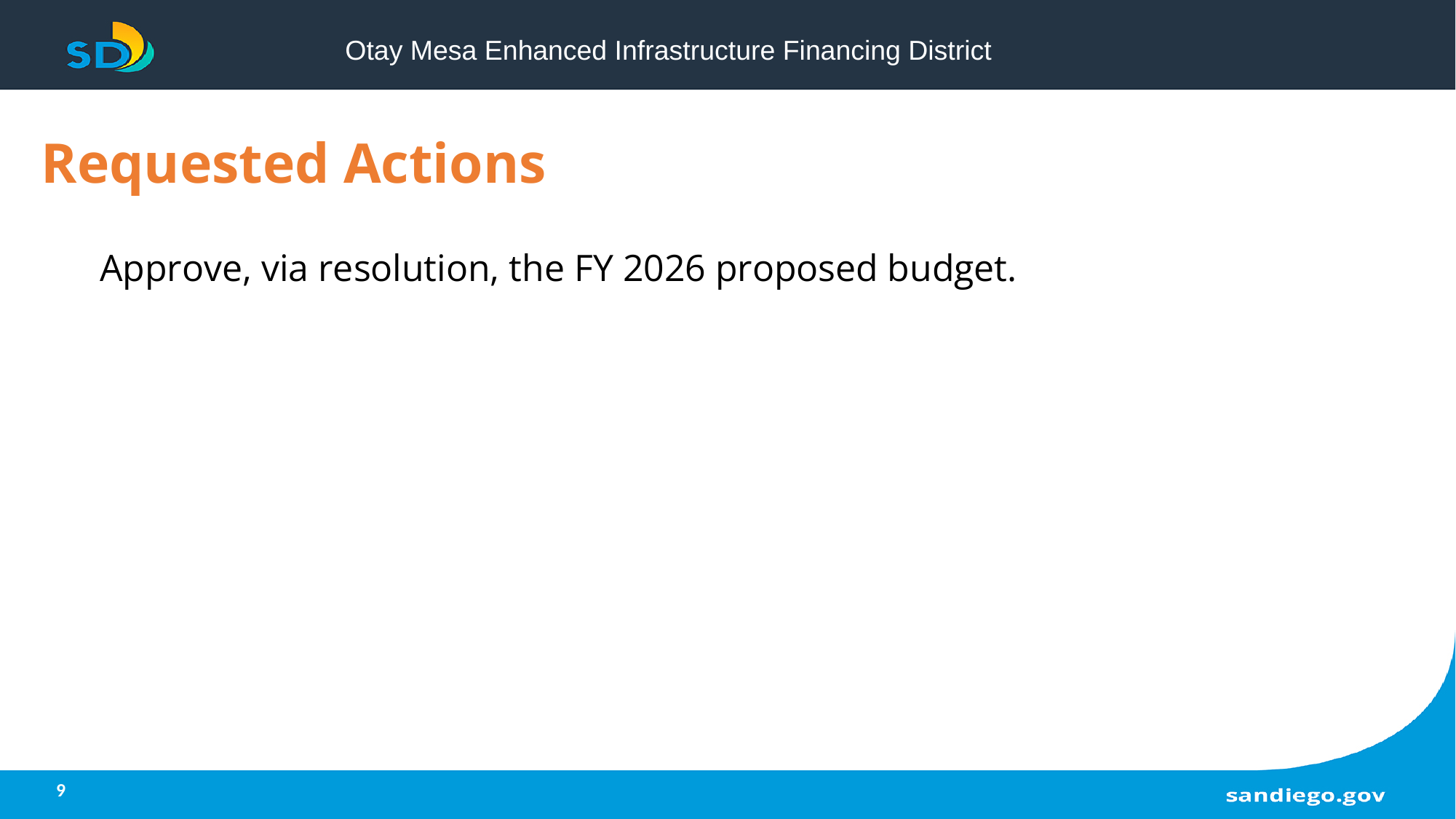

# Otay Mesa Enhanced Infrastructure Financing District
Requested Actions
Approve, via resolution, the FY 2026 proposed budget.

9